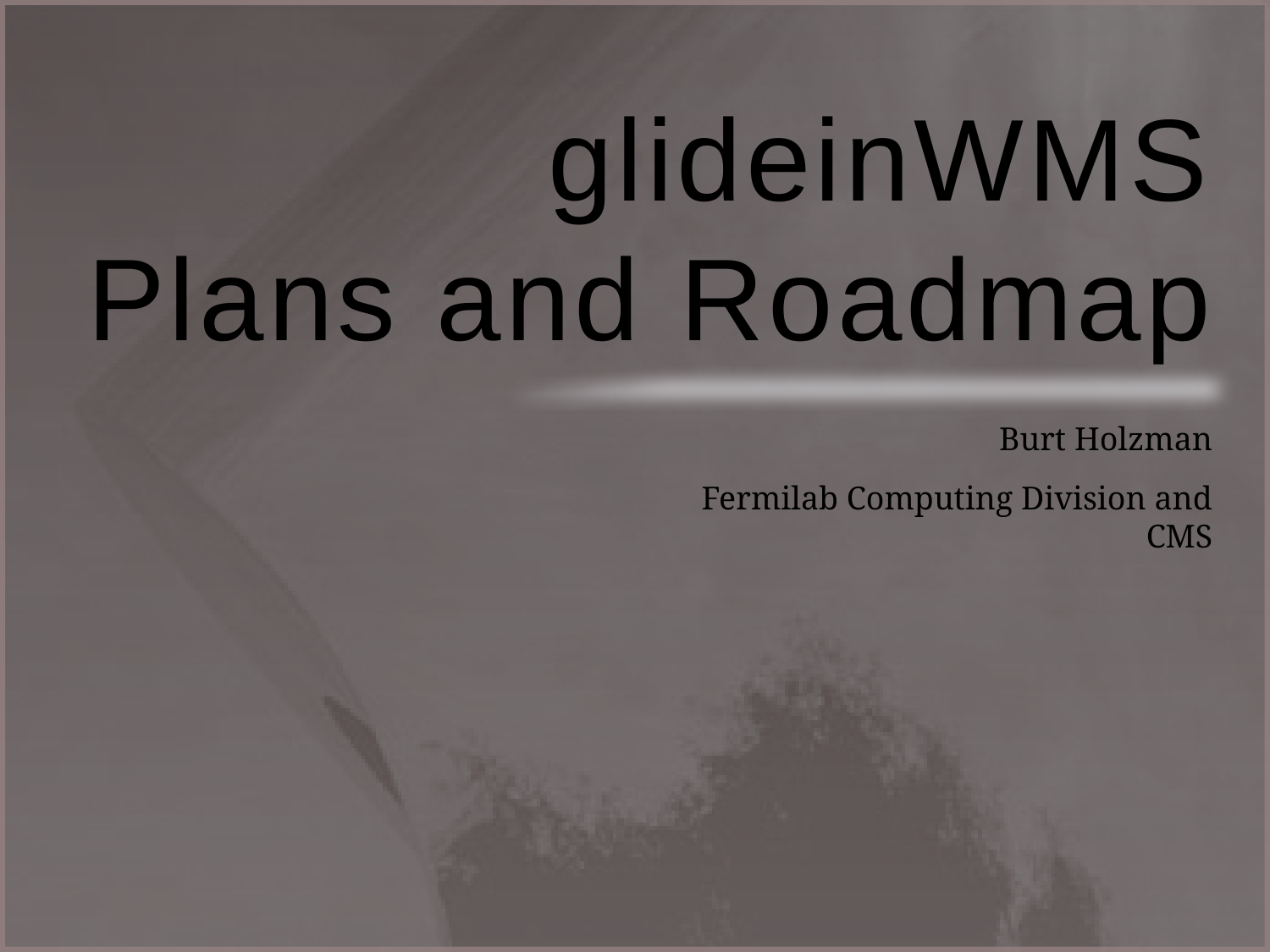

# glideinWMS Plans and Roadmap
Burt Holzman
Fermilab Computing Division and CMS